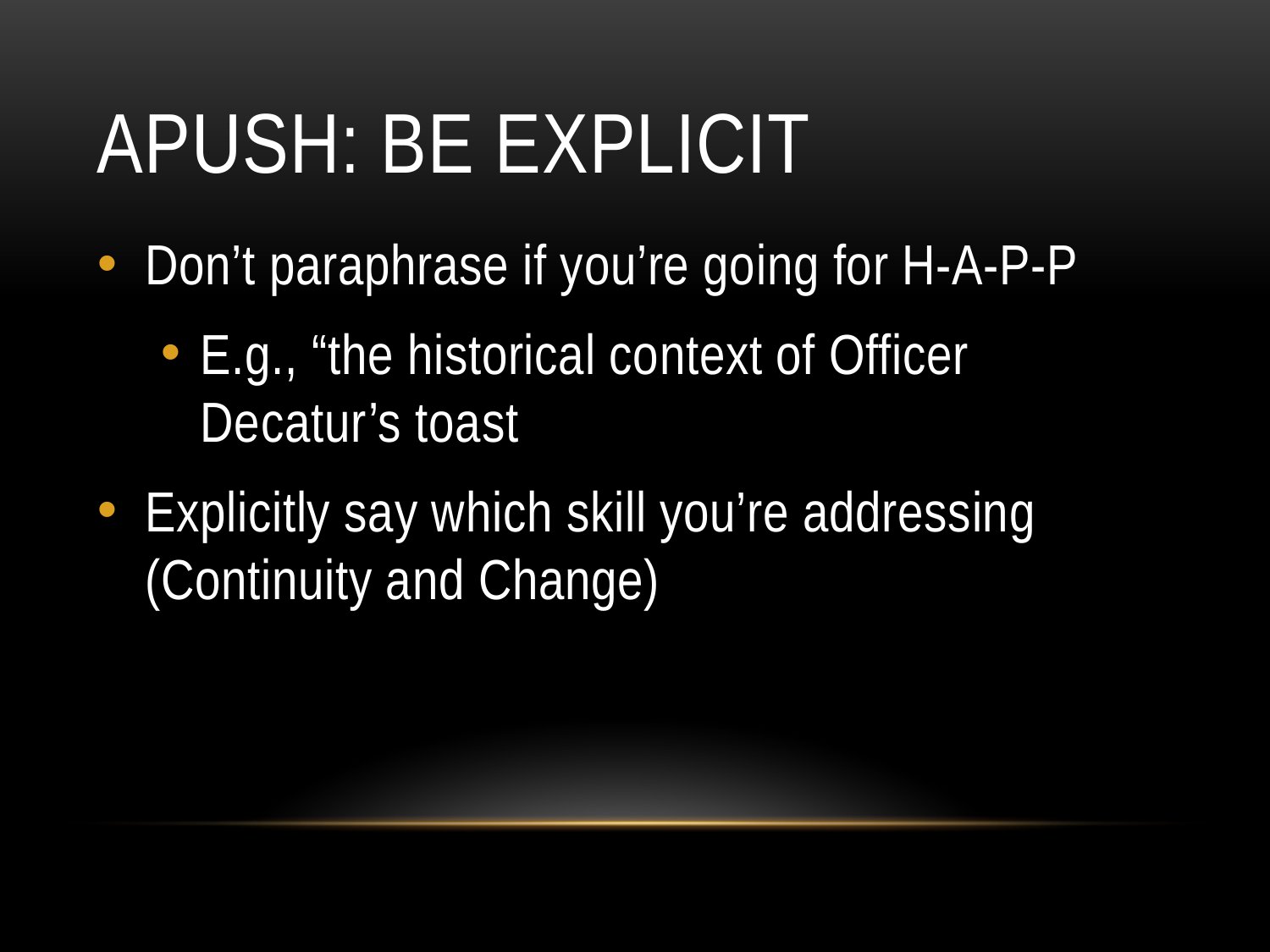

# APUSH: be explicit
Don’t paraphrase if you’re going for H-A-P-P
E.g., “the historical context of Officer Decatur’s toast
Explicitly say which skill you’re addressing (Continuity and Change)